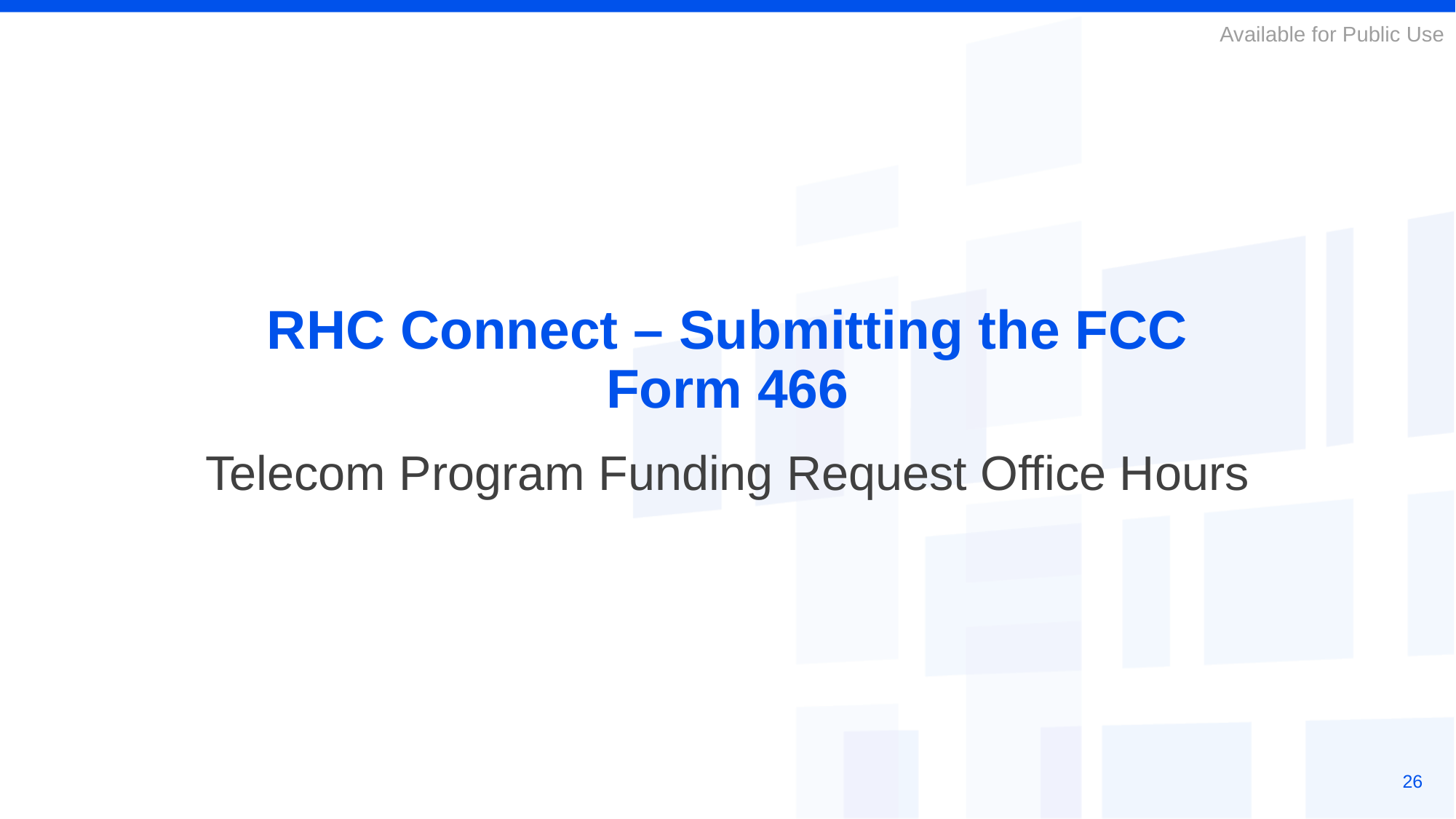

# RHC Connect – Submitting the FCC Form 466
Telecom Program Funding Request Office Hours
26